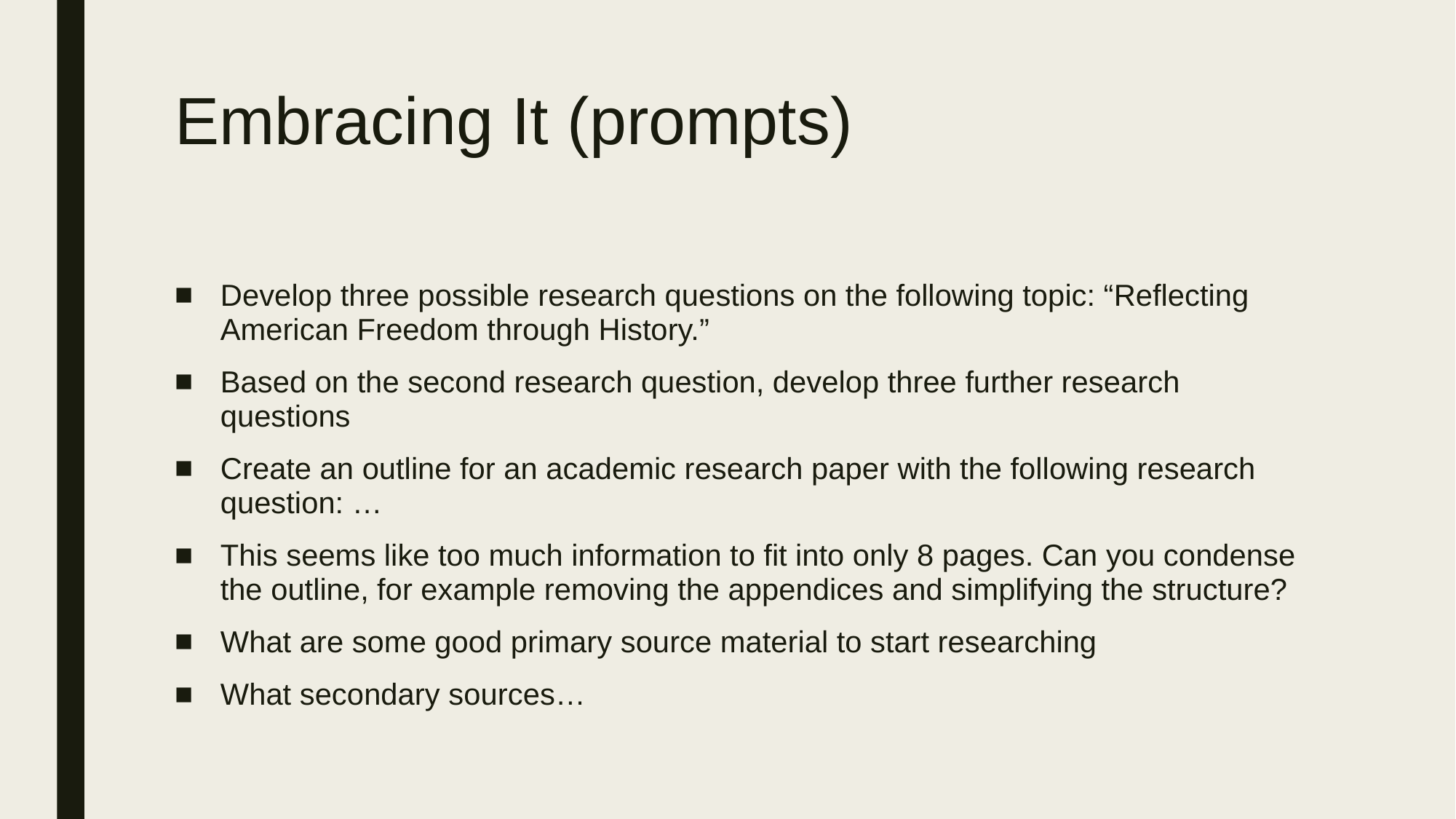

# Embracing It (prompts)
Develop three possible research questions on the following topic: “Reflecting American Freedom through History.”
Based on the second research question, develop three further research questions
Create an outline for an academic research paper with the following research question: …
This seems like too much information to fit into only 8 pages. Can you condense the outline, for example removing the appendices and simplifying the structure?
What are some good primary source material to start researching
What secondary sources…